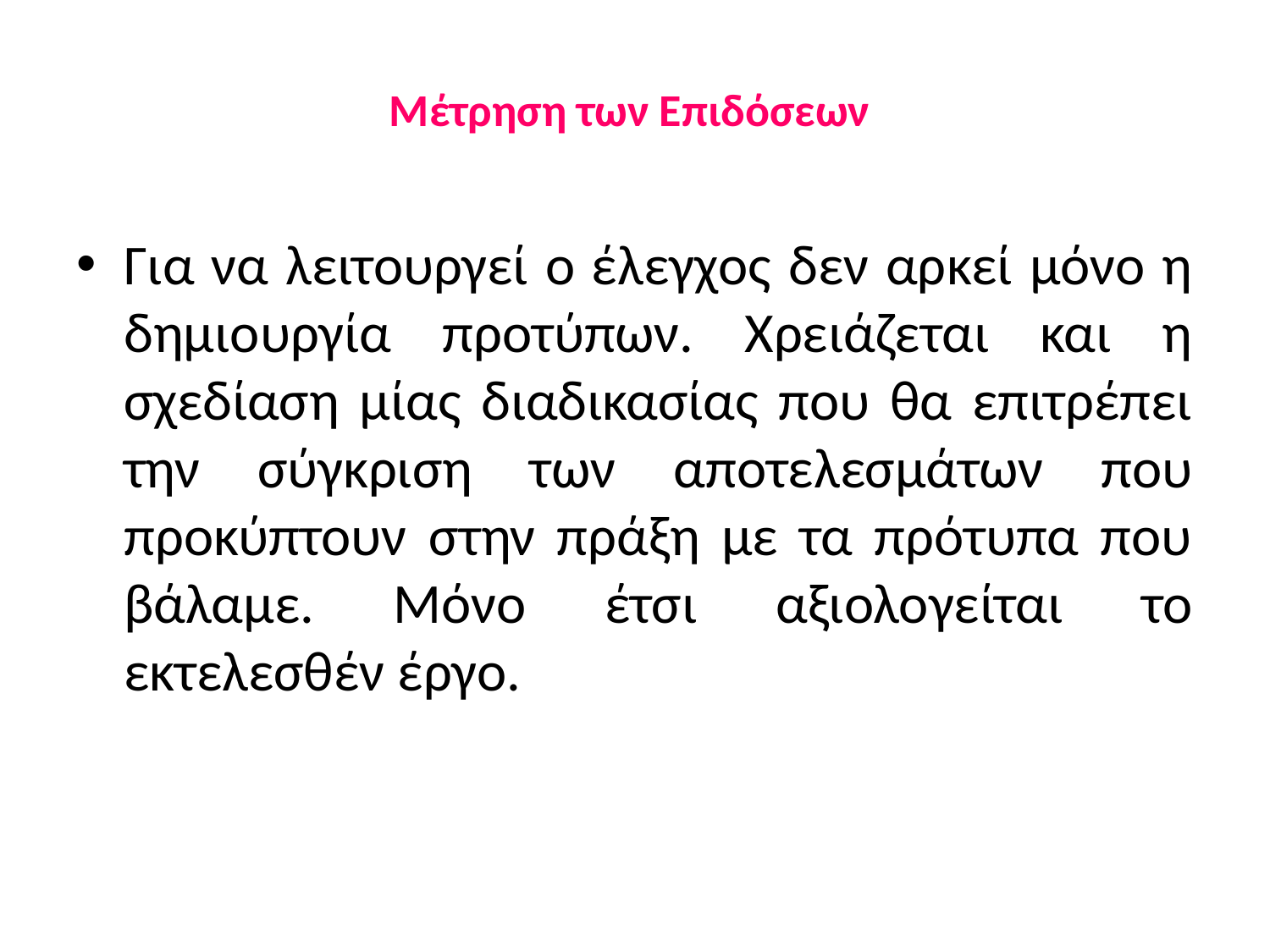

# Μέτρηση των Επιδόσεων
Για να λειτουργεί ο έλεγχος δεν αρκεί μόνο η δημιουργία προτύπων. Χρειάζεται και η σχεδίαση μίας διαδικασίας που θα επιτρέπει την σύγκριση των αποτελεσμάτων που προκύπτουν στην πράξη με τα πρότυπα που βάλαμε. Μόνο έτσι αξιολογείται το εκτελεσθέν έργο.